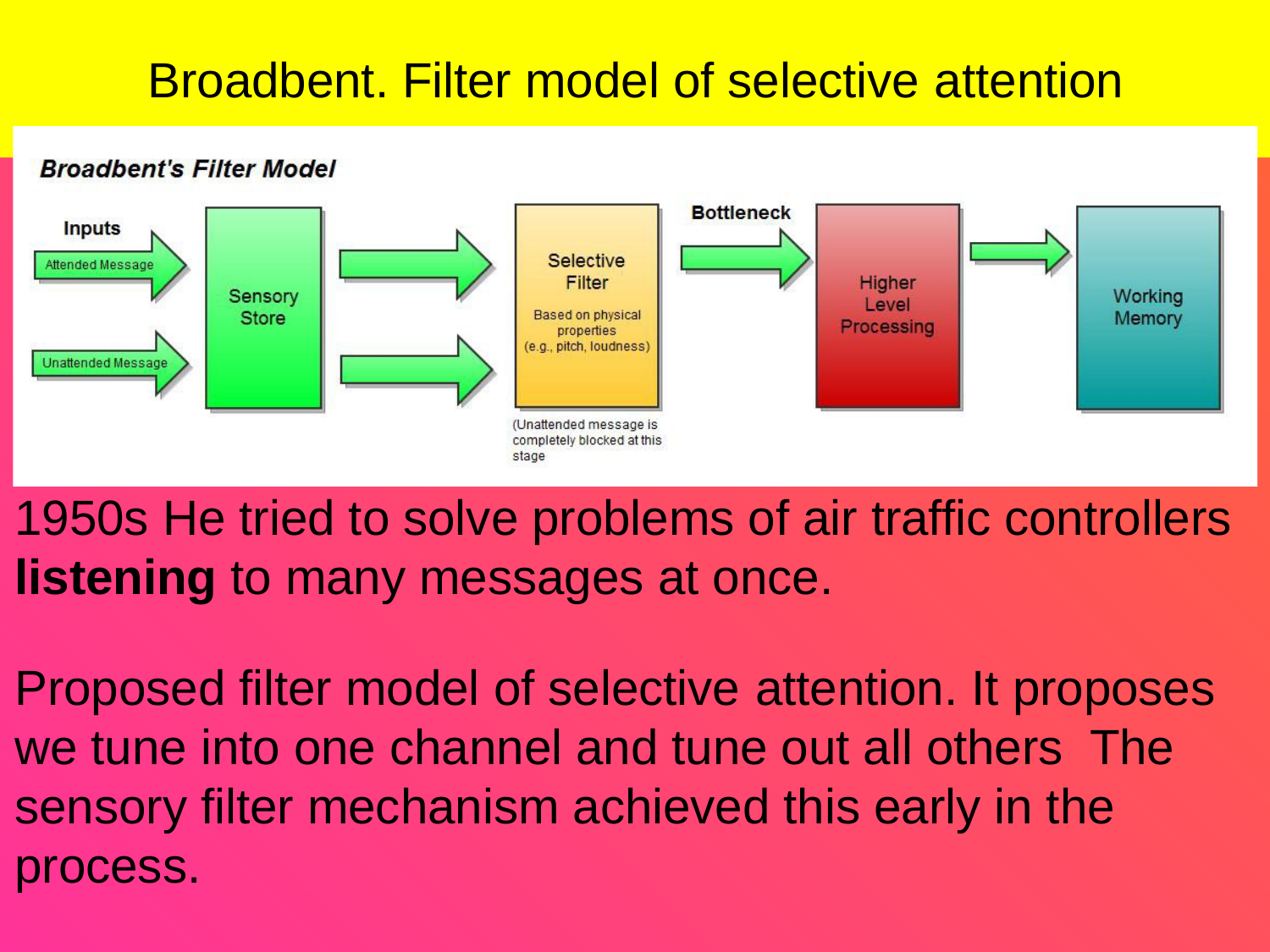

# Broadbent. Filter model of selective attention

1950s He tried to solve problems of air traffic controllers listening to many messages at once.

Proposed filter model of selective attention. It proposes we tune into one channel and tune out all others  The sensory filter mechanism achieved this early in the process.